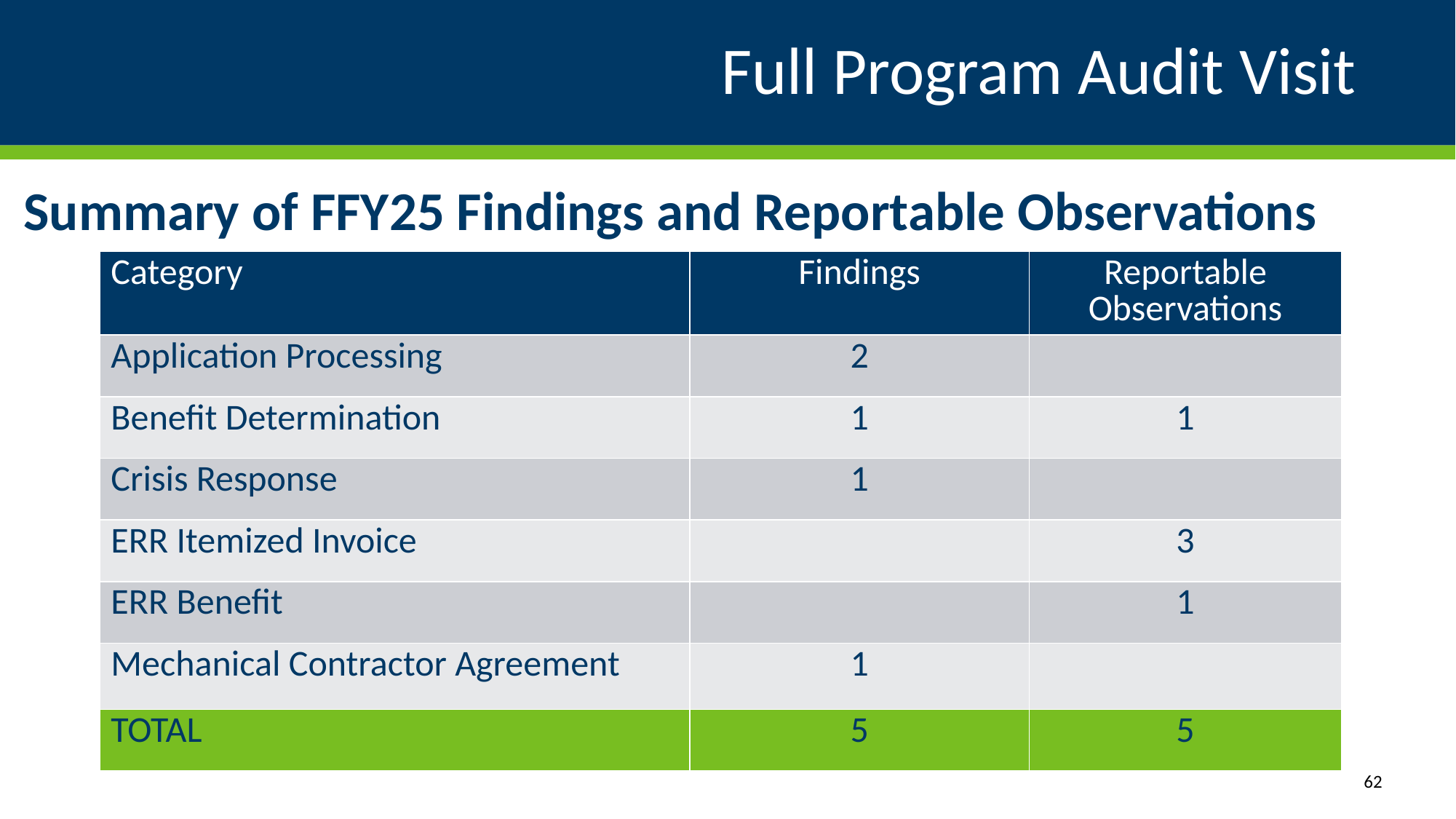

# Full Program Audit Visit
Summary of FFY25 Findings and Reportable Observations

| Category | Findings | Reportable Observations |
| --- | --- | --- |
| Application Processing | 2 |  |
| Benefit Determination | 1 | 1 |
| Crisis Response | 1 |  |
| ERR Itemized Invoice |  | 3 |
| ERR Benefit |  | 1 |
| Mechanical Contractor Agreement | 1 |  |
| TOTAL | 5 | 5 |
62